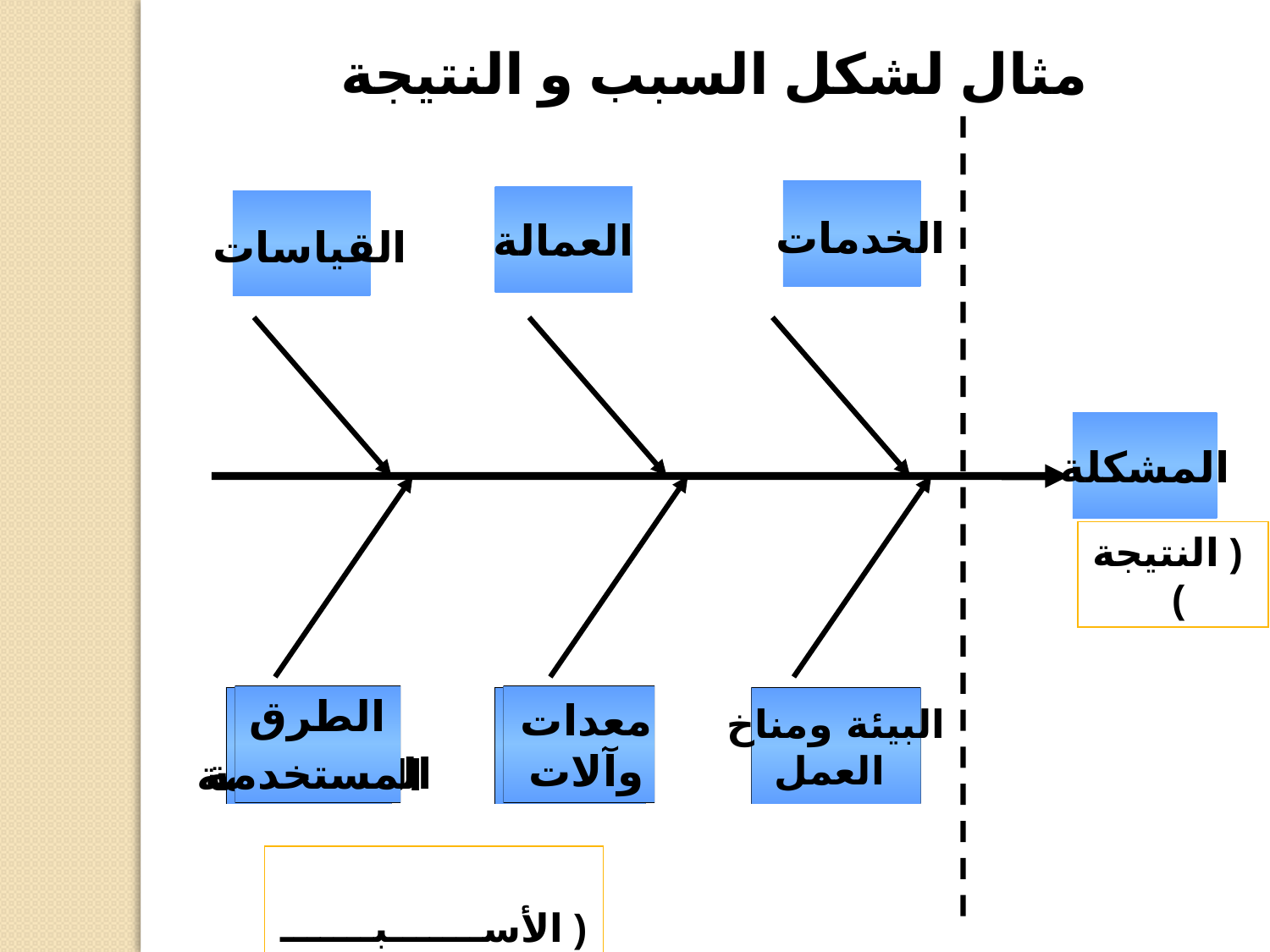

مثال لشكل السبب و النتيجة

الخدمات
العمالة
القياسات

المشكلة

 ( النتيجة )
الطرق
 المستخدمة
معدات
وآلات
الطرق
 المستخدمة
معدات
وآلات
البيئة ومناخ
 العمل
 ( الأســـــــبـــــــاب  )